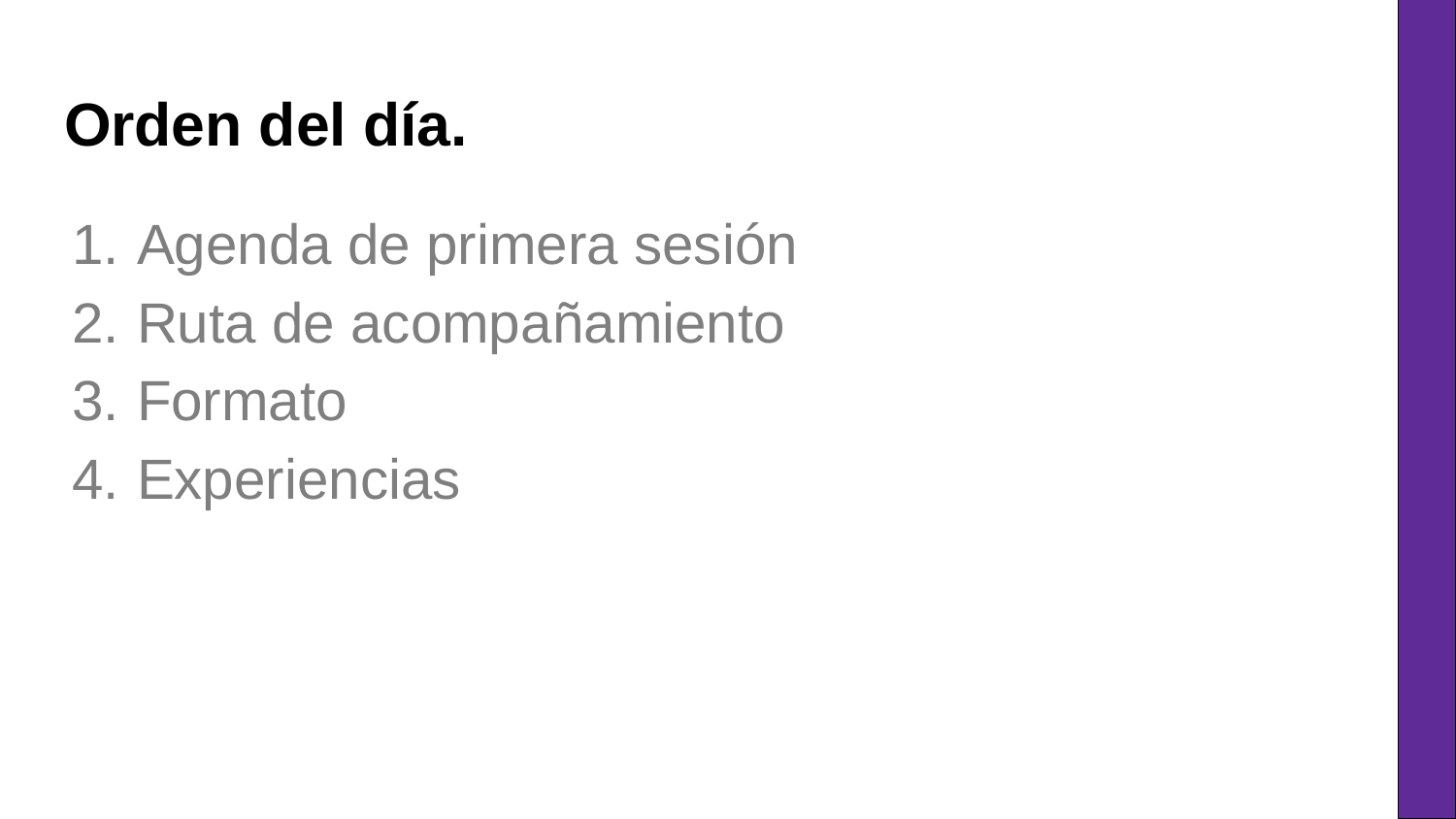

# Orden del día.
Agenda de primera sesión
Ruta de acompañamiento
Formato
Experiencias